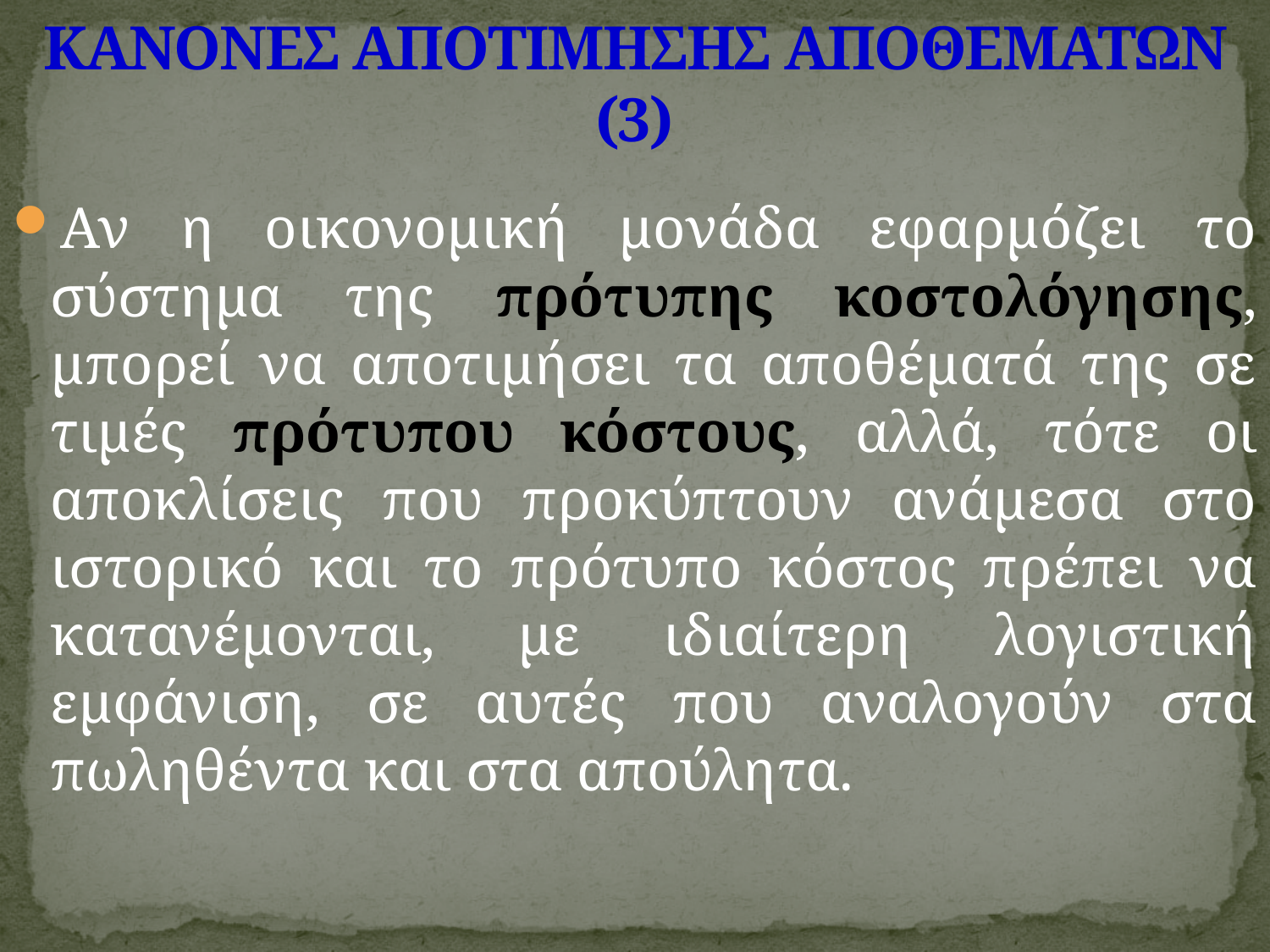

# ΚΑΝΟΝΕΣ ΑΠΟΤΙΜΗΣΗΣ ΑΠΟΘΕΜΑΤΩΝ (3)
Αν η οικονομική μονάδα εφαρμόζει το σύστημα της πρότυπης κοστολόγησης, μπορεί να αποτιμήσει τα αποθέματά της σε τιμές πρότυπου κόστους, αλλά, τότε οι αποκλίσεις που προκύπτουν ανάμεσα στο ιστορικό και το πρότυπο κόστος πρέπει να κατανέμονται, με ιδιαίτερη λογιστική εμφάνιση, σε αυτές που αναλογούν στα πωληθέντα και στα απούλητα.